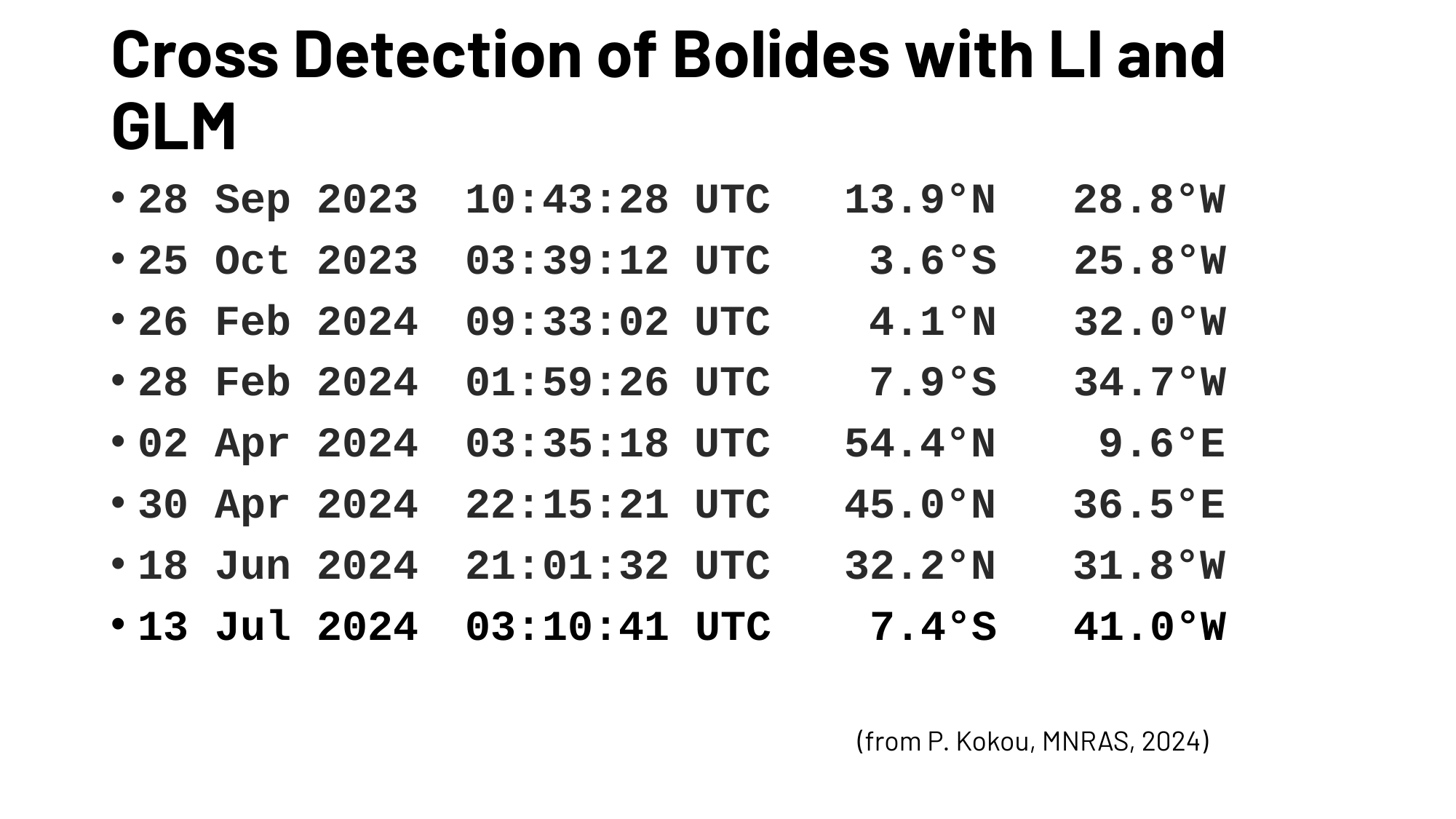

# Cross Detection of Bolides with LI and GLM
28 Sep 2023	10:43:28 UTC	  13.9°N   28.8°W
25 Oct 2023	03:39:12 UTC	   3.6°S   25.8°W
26 Feb 2024	09:33:02 UTC	   4.1°N   32.0°W
28 Feb 2024	01:59:26 UTC	   7.9°S   34.7°W
02 Apr 2024	03:35:18 UTC	  54.4°N    9.6°E
30 Apr 2024	22:15:21 UTC	  45.0°N   36.5°E
18 Jun 2024	21:01:32 UTC	  32.2°N   31.8°W
13 Jul 2024	03:10:41 UTC	   7.4°S   41.0°W
(from P. Kokou, MNRAS, 2024)